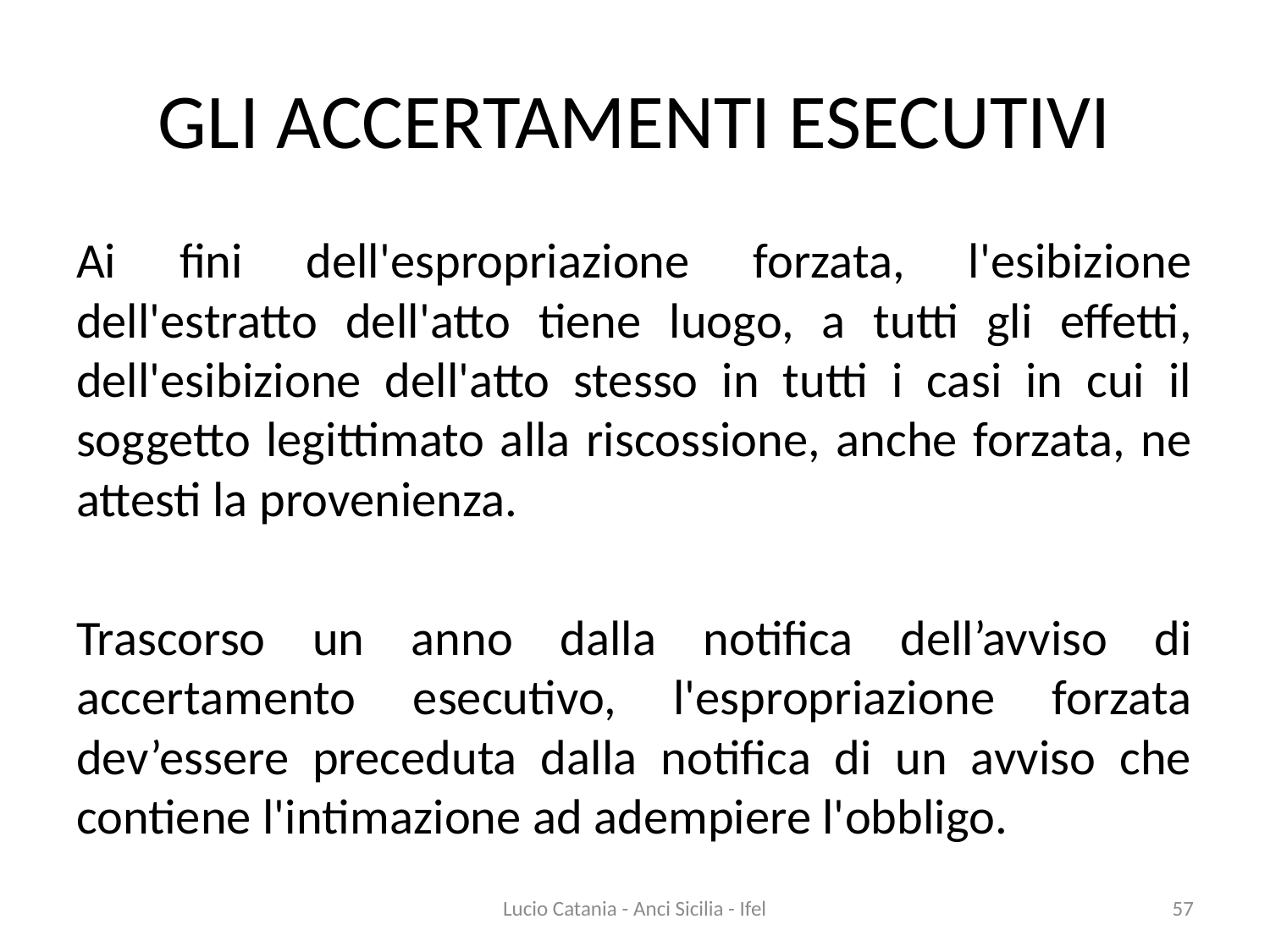

# GLI ACCERTAMENTI ESECUTIVI
Ai fini dell'espropriazione forzata, l'esibizione dell'estratto dell'atto tiene luogo, a tutti gli effetti, dell'esibizione dell'atto stesso in tutti i casi in cui il soggetto legittimato alla riscossione, anche forzata, ne attesti la provenienza.

Trascorso un anno dalla notifica dell’avviso di accertamento esecutivo, l'espropriazione forzata dev’essere preceduta dalla notifica di un avviso che contiene l'intimazione ad adempiere l'obbligo.

Lucio Catania - Anci Sicilia - Ifel
57